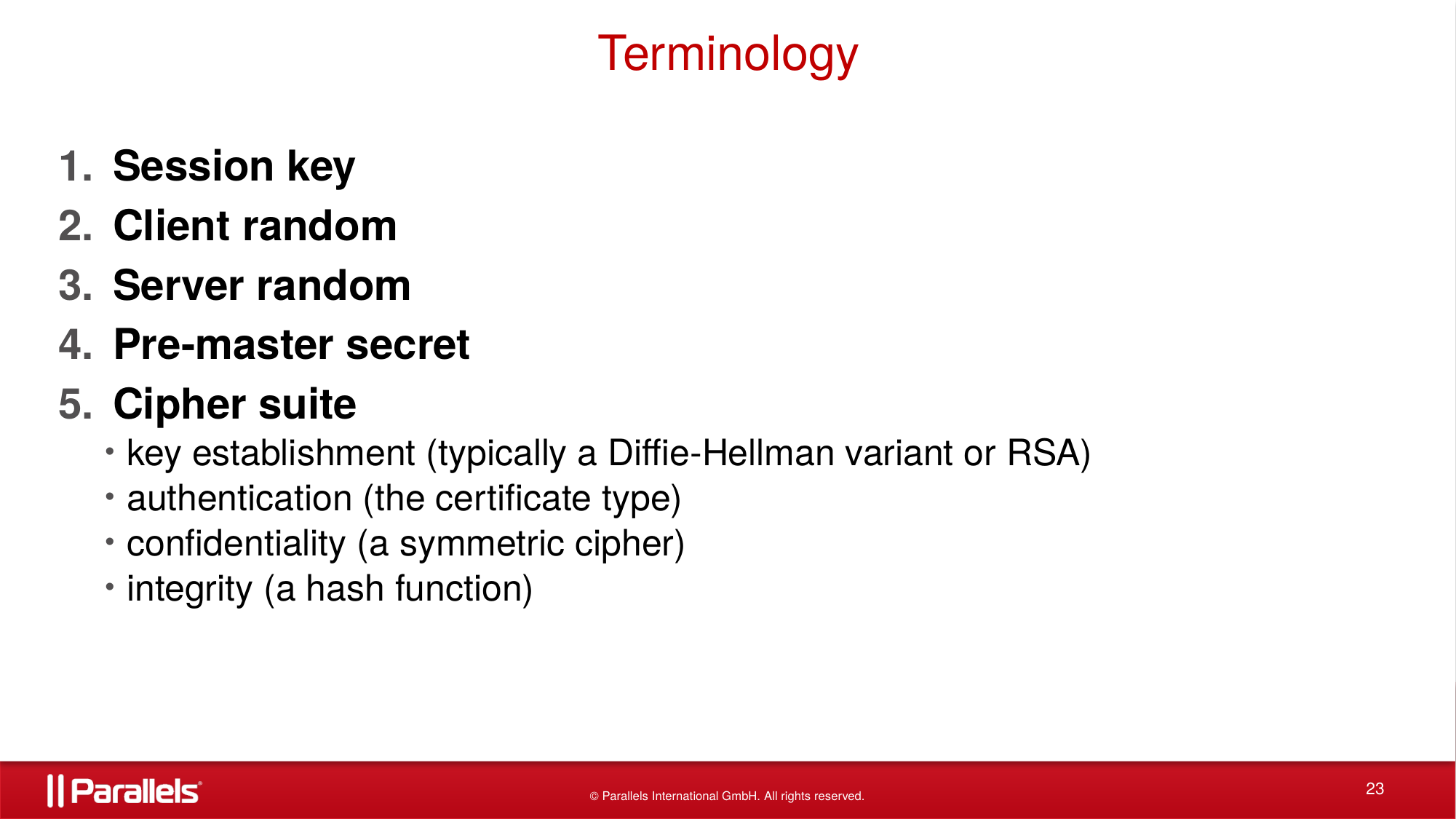

# Terminology

Session key
Client random
Server random
Pre-master secret
Cipher suite
key establishment (typically a Diffie-Hellman variant or RSA)
authentication (the certificate type)
confidentiality (a symmetric cipher)
integrity (a hash function)